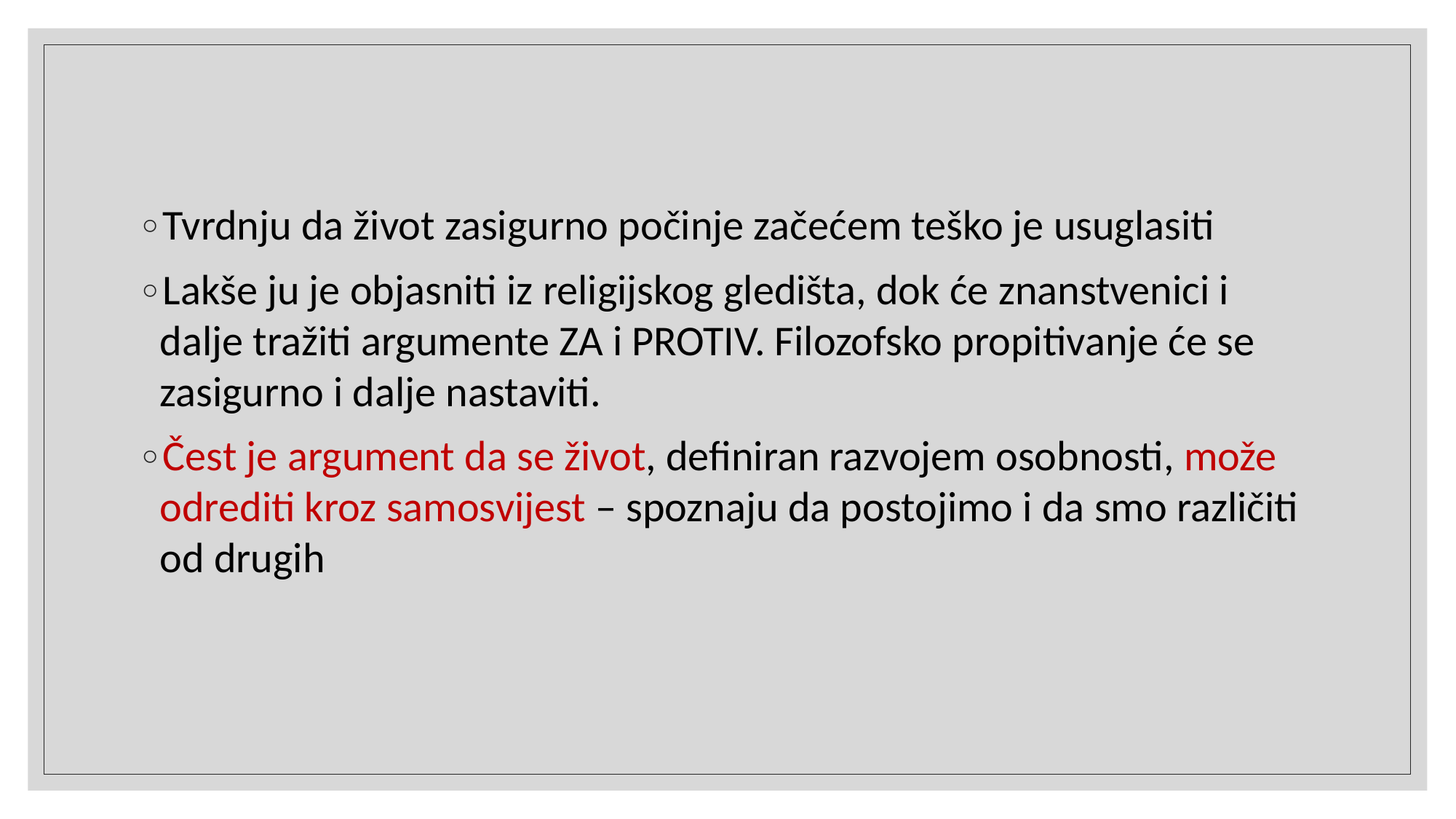

Tvrdnju da život zasigurno počinje začećem teško je usuglasiti
Lakše ju je objasniti iz religijskog gledišta, dok će znanstvenici i dalje tražiti argumente ZA i PROTIV. Filozofsko propitivanje će se zasigurno i dalje nastaviti.
Čest je argument da se život, definiran razvojem osobnosti, može odrediti kroz samosvijest – spoznaju da postojimo i da smo različiti od drugih